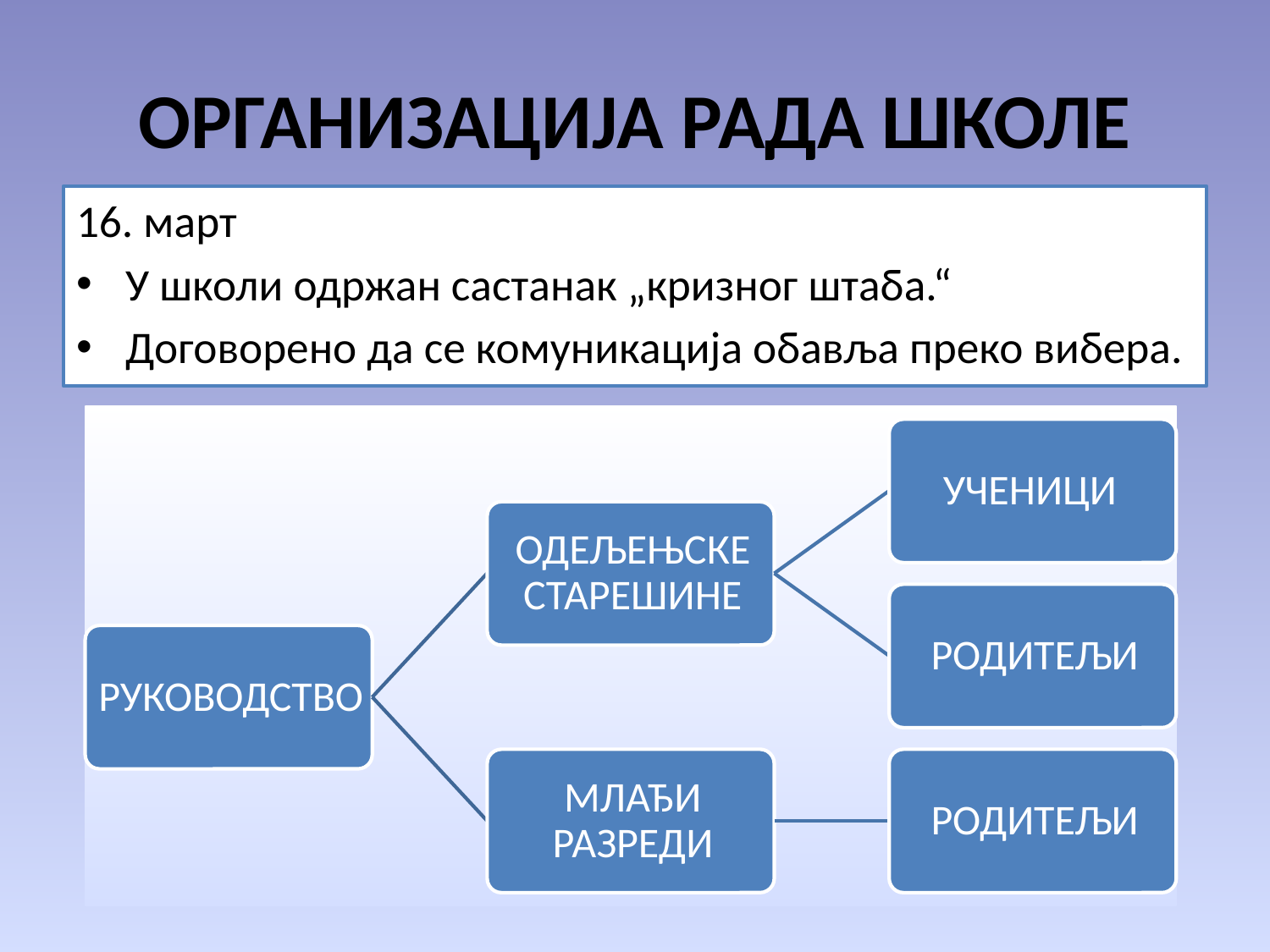

# ОРГАНИЗАЦИЈА РАДА ШКОЛЕ
16. март
У школи одржан састанак „кризног штаба.“
Договорено да се комуникација обавља преко вибера.

РУКОВОДСТВО

ОДЕЉЕЊСКЕ СТАРЕШИНЕ

УЧЕНИЦИ

РОДИТЕЉИ

МЛАЂИ РАЗРЕДИ

РОДИТЕЉИ